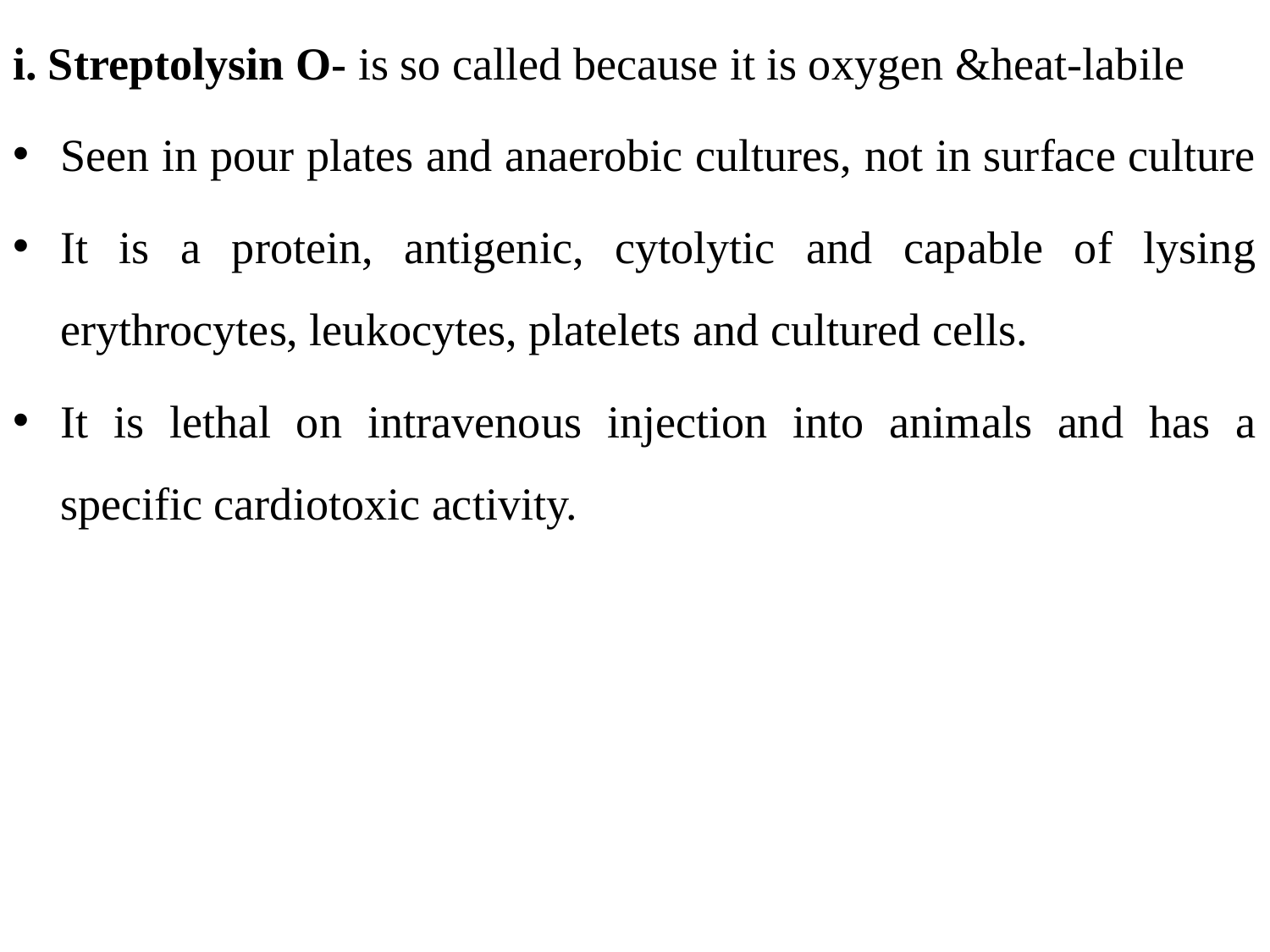

i. Streptolysin O- is so called because it is oxygen &heat-labile
Seen in pour plates and anaerobic cultures, not in surface culture
It is a protein, antigenic, cytolytic and capable of lysing erythrocytes, leukocytes, platelets and cultured cells.
It is lethal on intravenous injection into animals and has a specific cardiotoxic activity.